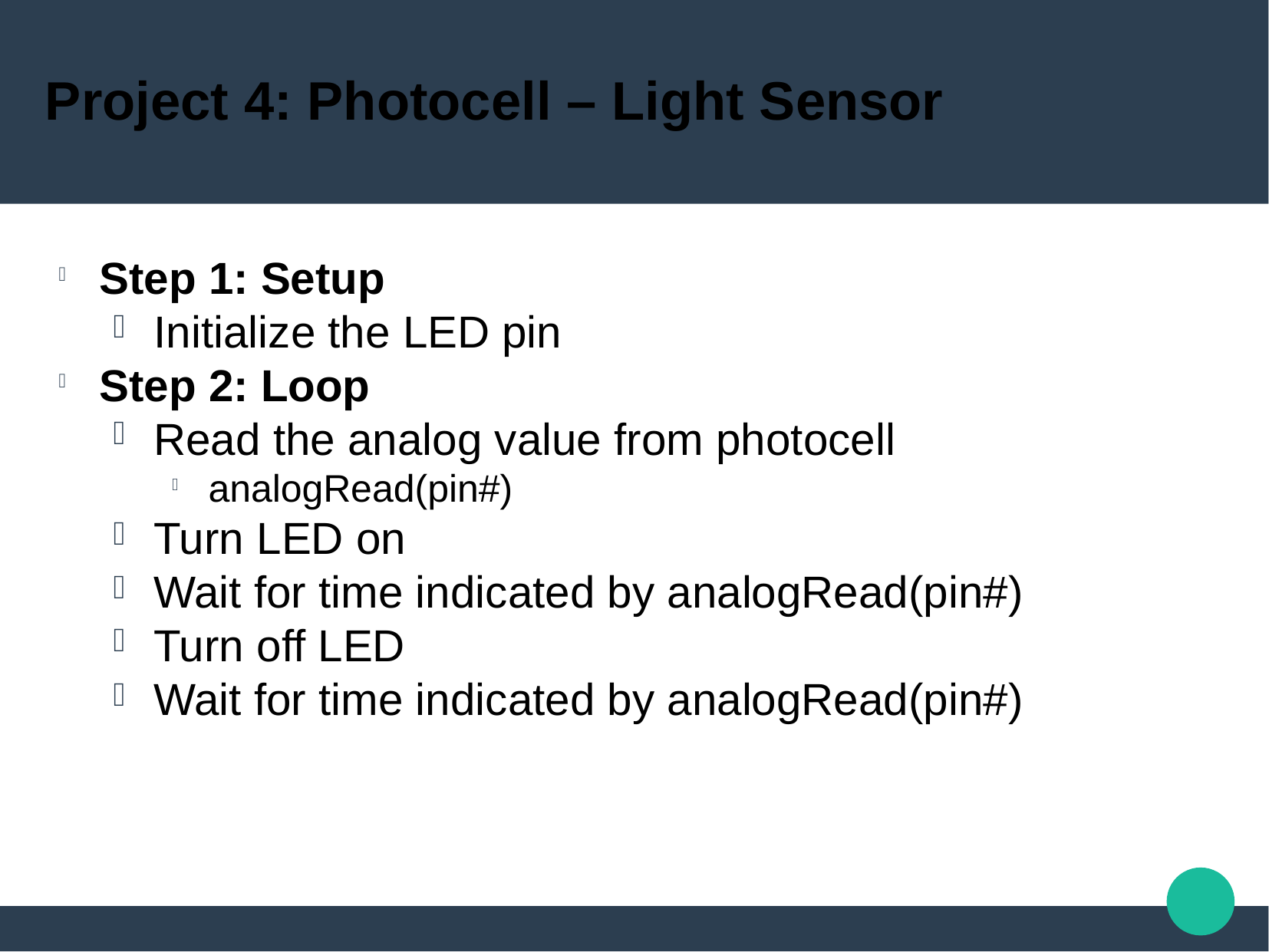

Project 4: Photocell – Light Sensor
Step 1: Setup
Initialize the LED pin
Step 2: Loop
Read the analog value from photocell
analogRead(pin#)
Turn LED on
Wait for time indicated by analogRead(pin#)
Turn off LED
Wait for time indicated by analogRead(pin#)